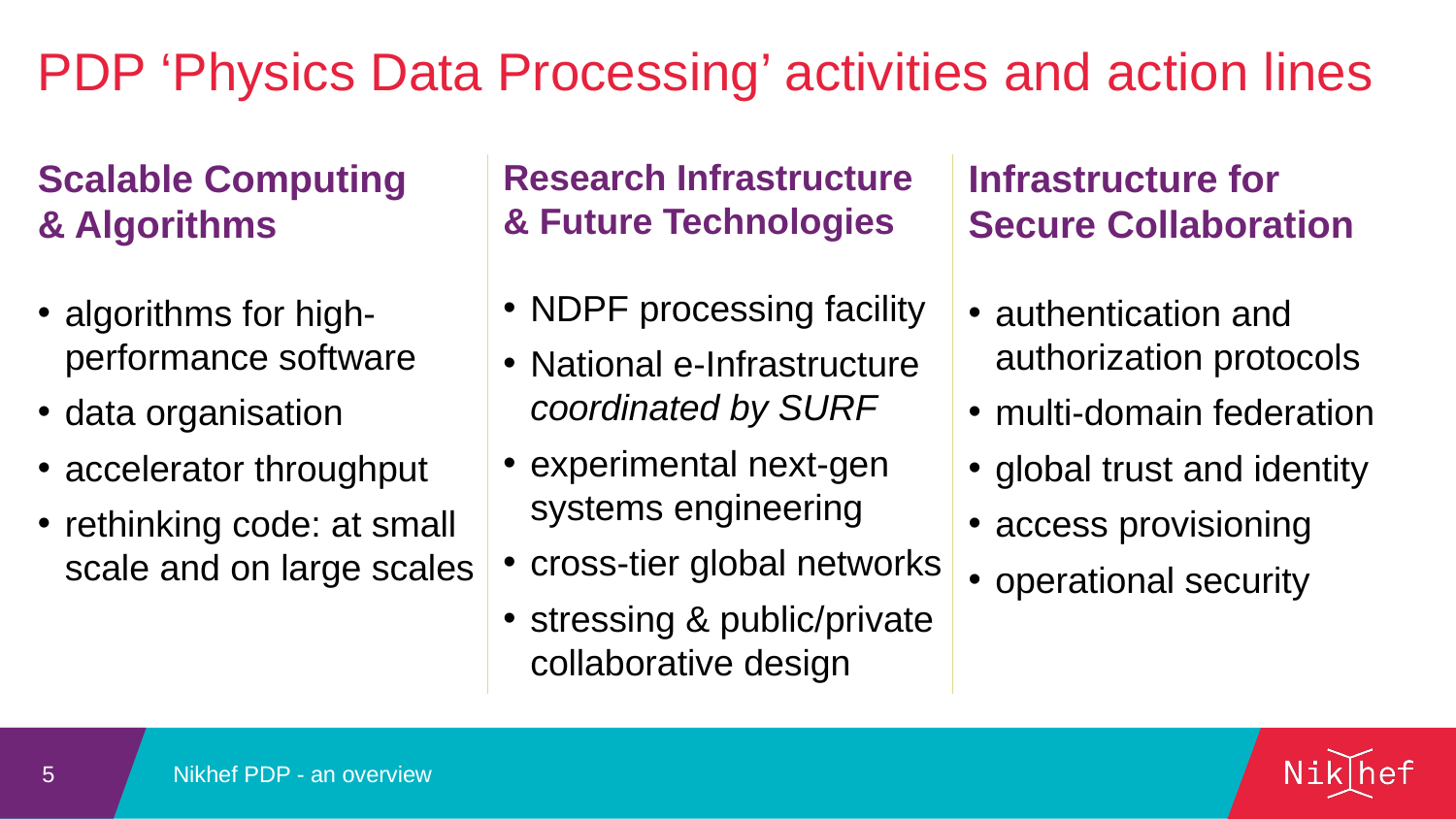

PDP ‘Physics Data Processing’ activities and action lines
Infrastructure for Secure Collaboration

authentication and authorization protocols
multi-domain federation
global trust and identity
access provisioning
operational security
Scalable Computing
& Algorithms

algorithms for high-performance software
data organisation
accelerator throughput
rethinking code: at small scale and on large scales
Research Infrastructure
& Future Technologies

NDPF processing facility
National e-Infrastructure
coordinated by SURF
experimental next-gen systems engineering
cross-tier global networks
stressing & public/private collaborative design
Nikhef PDP - an overview
5